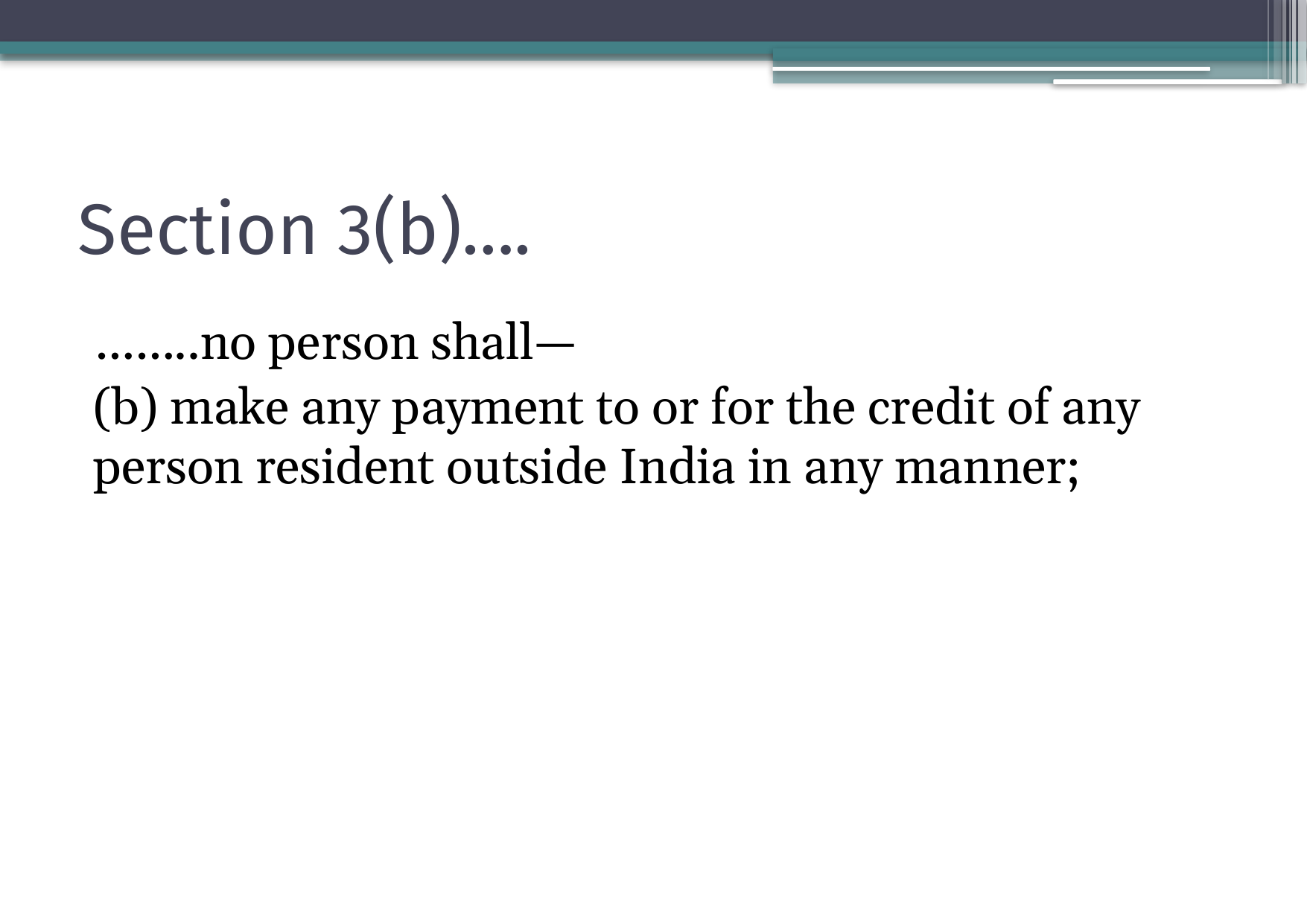

# Section 3(b)….
……..no person shall—
(b) make any payment to or for the credit of any person resident outside India in any manner;